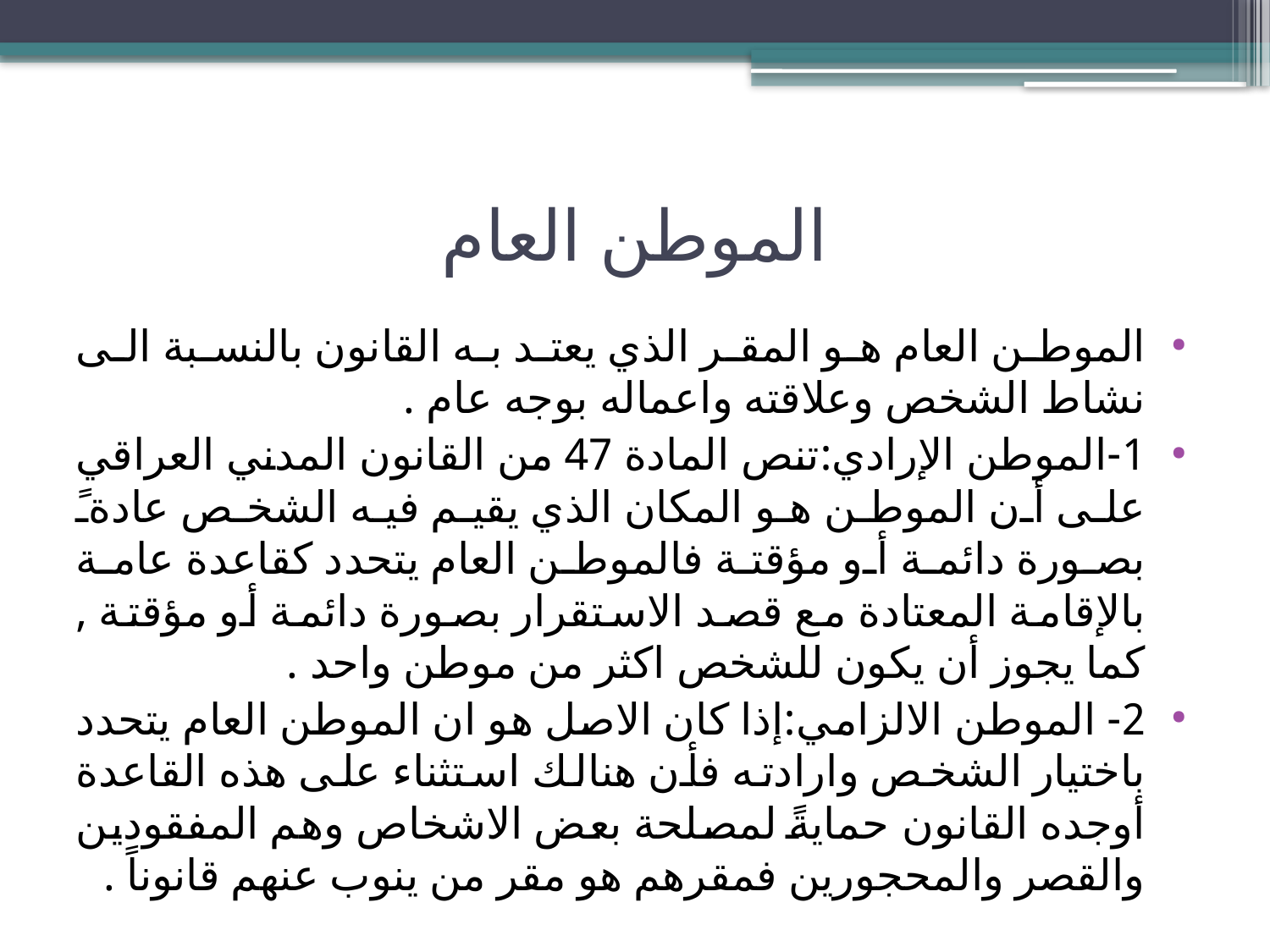

# الموطن العام
الموطن العام هو المقر الذي يعتد به القانون بالنسبة الى نشاط الشخص وعلاقته واعماله بوجه عام .
1-الموطن الإرادي:تنص المادة 47 من القانون المدني العراقي على أن الموطن هو المكان الذي يقيم فيه الشخص عادةً بصورة دائمة أو مؤقتة فالموطن العام يتحدد كقاعدة عامة بالإقامة المعتادة مع قصد الاستقرار بصورة دائمة أو مؤقتة , كما يجوز أن يكون للشخص اكثر من موطن واحد .
2- الموطن الالزامي:إذا كان الاصل هو ان الموطن العام يتحدد باختيار الشخص وارادته فأن هنالك استثناء على هذه القاعدة أوجده القانون حمايةً لمصلحة بعض الاشخاص وهم المفقودين والقصر والمحجورين فمقرهم هو مقر من ينوب عنهم قانوناً .